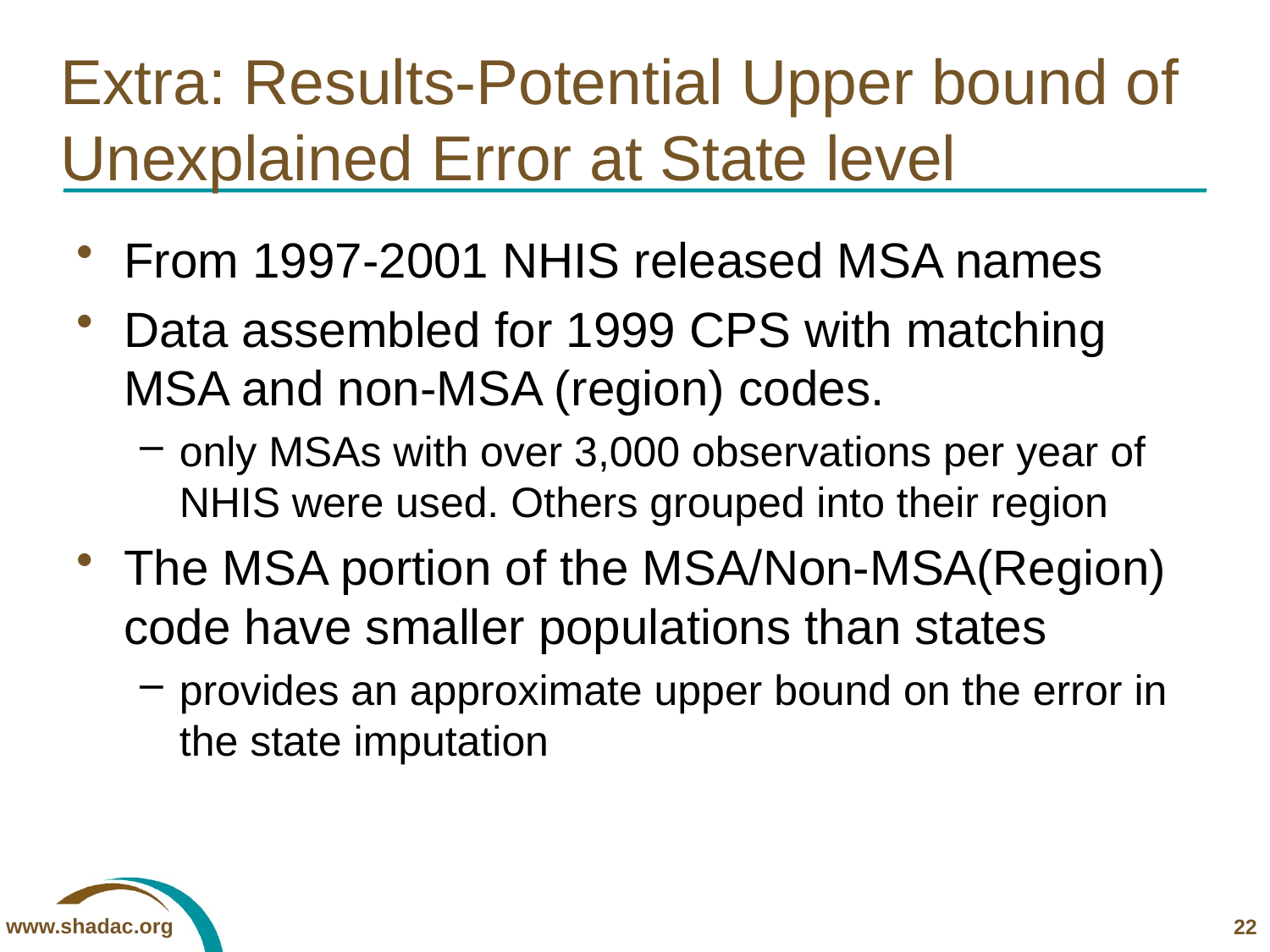

# Extra: Results-Potential Upper bound of Unexplained Error at State level
From 1997-2001 NHIS released MSA names
Data assembled for 1999 CPS with matching MSA and non-MSA (region) codes.
only MSAs with over 3,000 observations per year of NHIS were used. Others grouped into their region
The MSA portion of the MSA/Non-MSA(Region) code have smaller populations than states
provides an approximate upper bound on the error in the state imputation
22